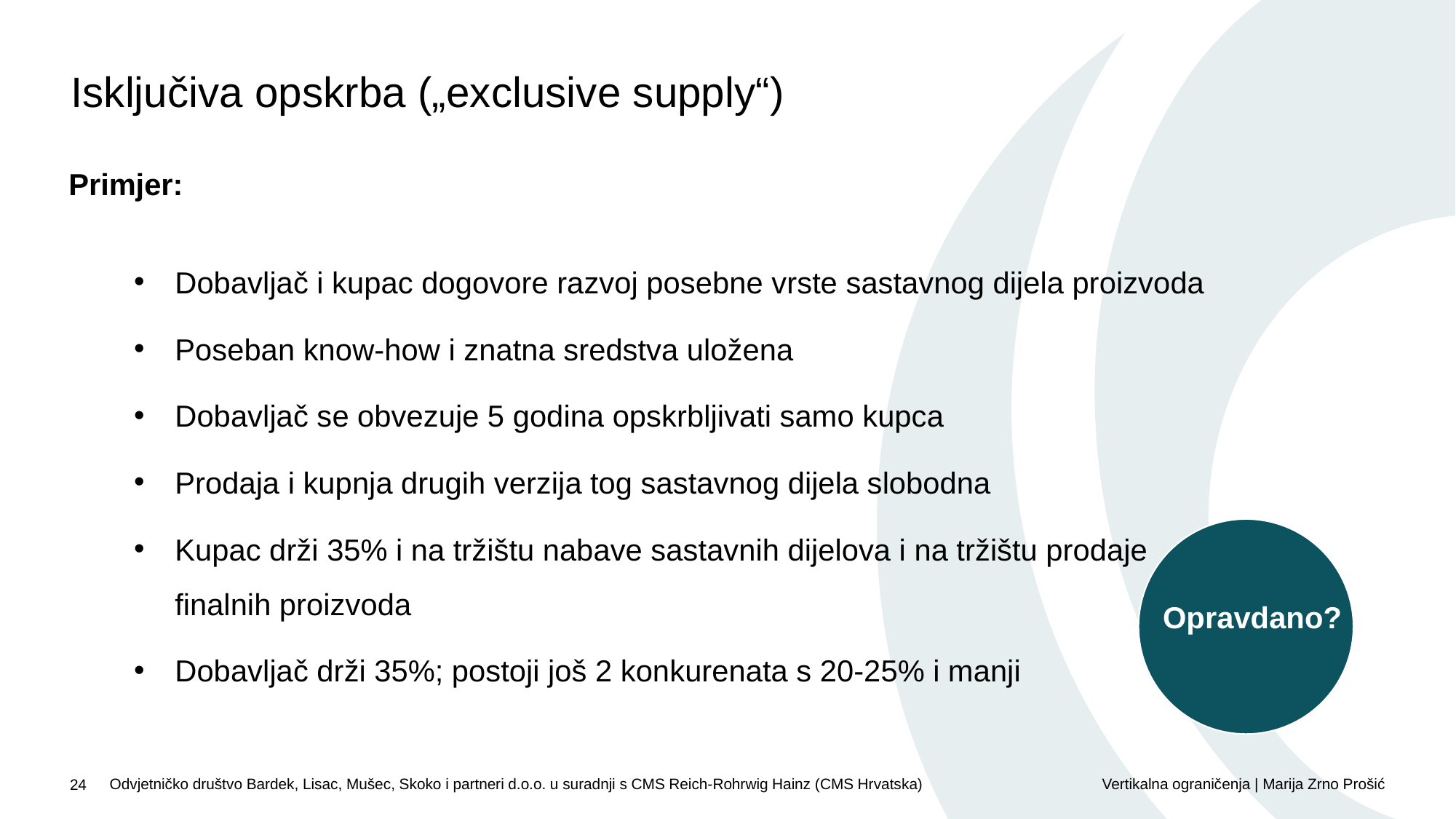

Isključiva opskrba („exclusive supply“)
Primjer:
Dobavljač i kupac dogovore razvoj posebne vrste sastavnog dijela proizvoda
Poseban know-how i znatna sredstva uložena
Dobavljač se obvezuje 5 godina opskrbljivati samo kupca
Prodaja i kupnja drugih verzija tog sastavnog dijela slobodna
Kupac drži 35% i na tržištu nabave sastavnih dijelova i na tržištu prodaje finalnih proizvoda
Dobavljač drži 35%; postoji još 2 konkurenata s 20-25% i manji

Opravdano?
Odvjetničko društvo Bardek, Lisac, Mušec, Skoko i partneri d.o.o. u suradnji s CMS Reich-Rohrwig Hainz (CMS Hrvatska)
Vertikalna ograničenja | Marija Zrno Prošić
24